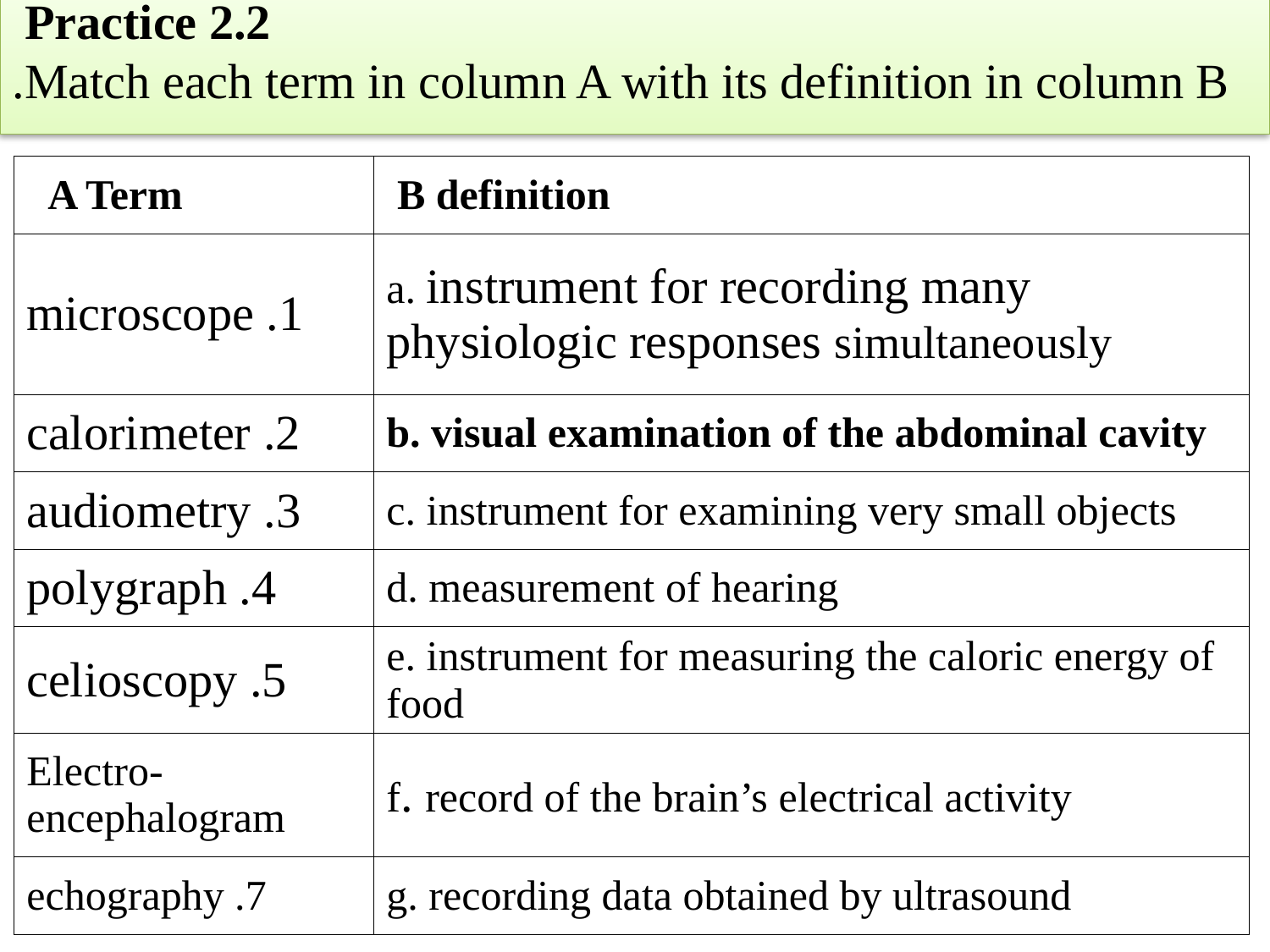

Practice 2.2
Match each term in column A with its definition in column B.
| A Term | B definition |
| --- | --- |
| 1. microscope | a. instrument for recording many physiologic responses simultaneously |
| 2. calorimeter | b. visual examination of the abdominal cavity |
| 3. audiometry | c. instrument for examining very small objects |
| 4. polygraph | d. measurement of hearing |
| 5. celioscopy | e. instrument for measuring the caloric energy of food |
| Electro-encephalogram | f. record of the brain’s electrical activity |
| 7. echography | g. recording data obtained by ultrasound |